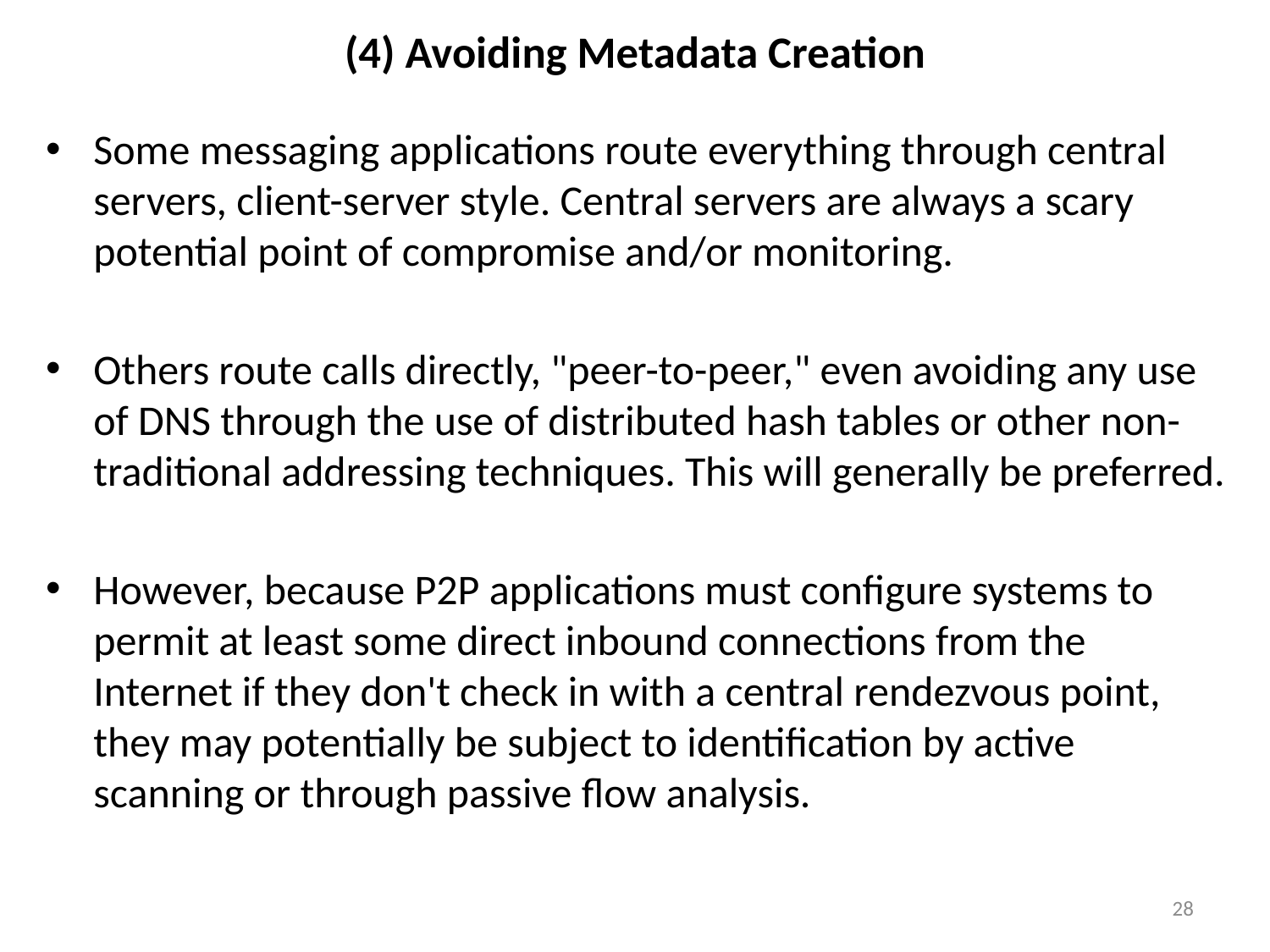

# (4) Avoiding Metadata Creation
Some messaging applications route everything through central servers, client-server style. Central servers are always a scary potential point of compromise and/or monitoring.

Others route calls directly, "peer-to-peer," even avoiding any use of DNS through the use of distributed hash tables or other non-traditional addressing techniques. This will generally be preferred.

However, because P2P applications must configure systems to permit at least some direct inbound connections from the Internet if they don't check in with a central rendezvous point, they may potentially be subject to identification by active scanning or through passive flow analysis.
28